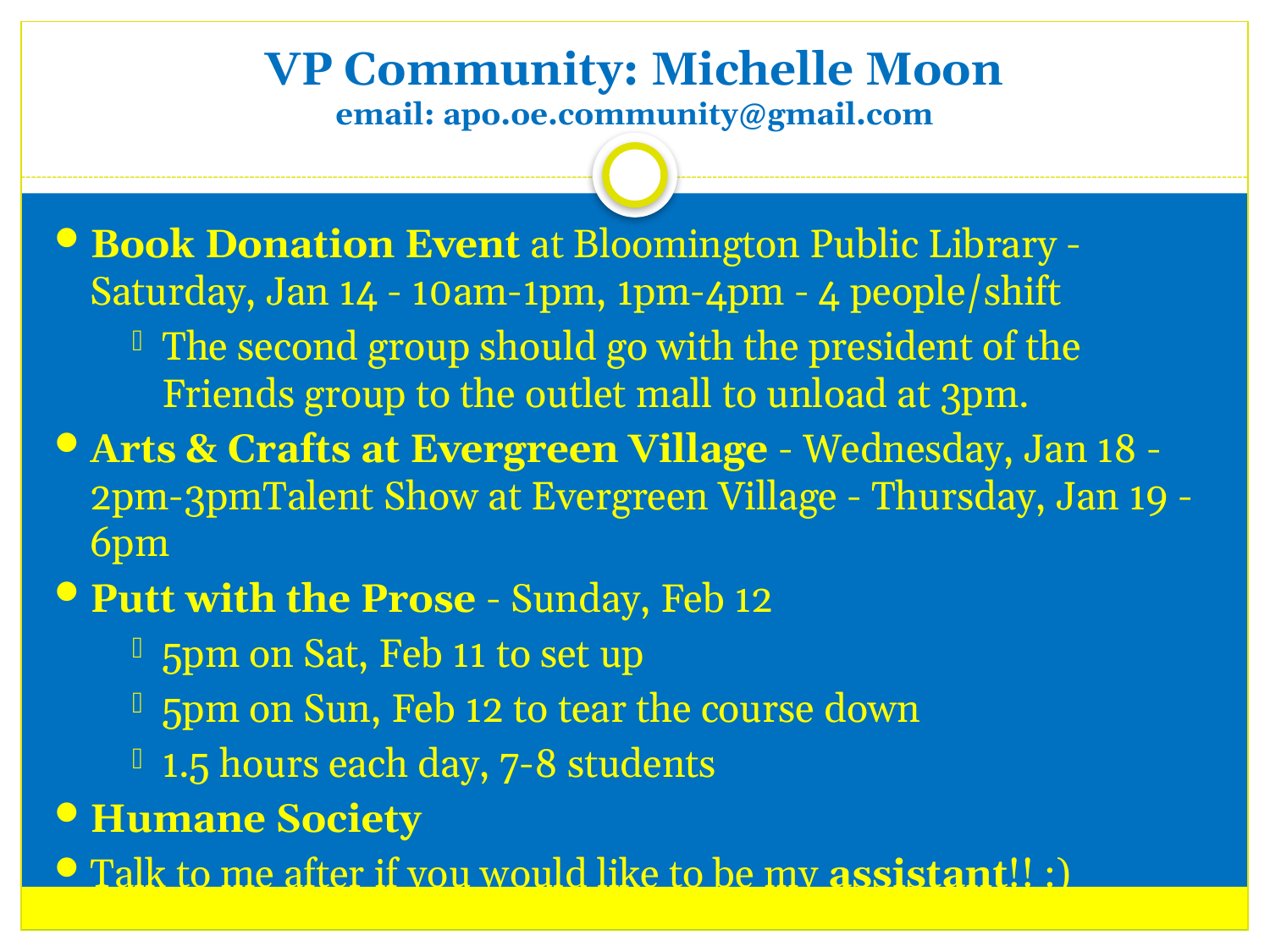

# VP Community: Michelle Moon email: apo.oe.community@gmail.com
Book Donation Event at Bloomington Public Library - Saturday, Jan 14 - 10am-1pm, 1pm-4pm - 4 people/shift
The second group should go with the president of the Friends group to the outlet mall to unload at 3pm.
Arts & Crafts at Evergreen Village - Wednesday, Jan 18 - 2pm-3pmTalent Show at Evergreen Village - Thursday, Jan 19 - 6pm
Putt with the Prose - Sunday, Feb 12
5pm on Sat, Feb 11 to set up
5pm on Sun, Feb 12 to tear the course down
1.5 hours each day, 7-8 students
Humane Society
Talk to me after if you would like to be my assistant!! :)